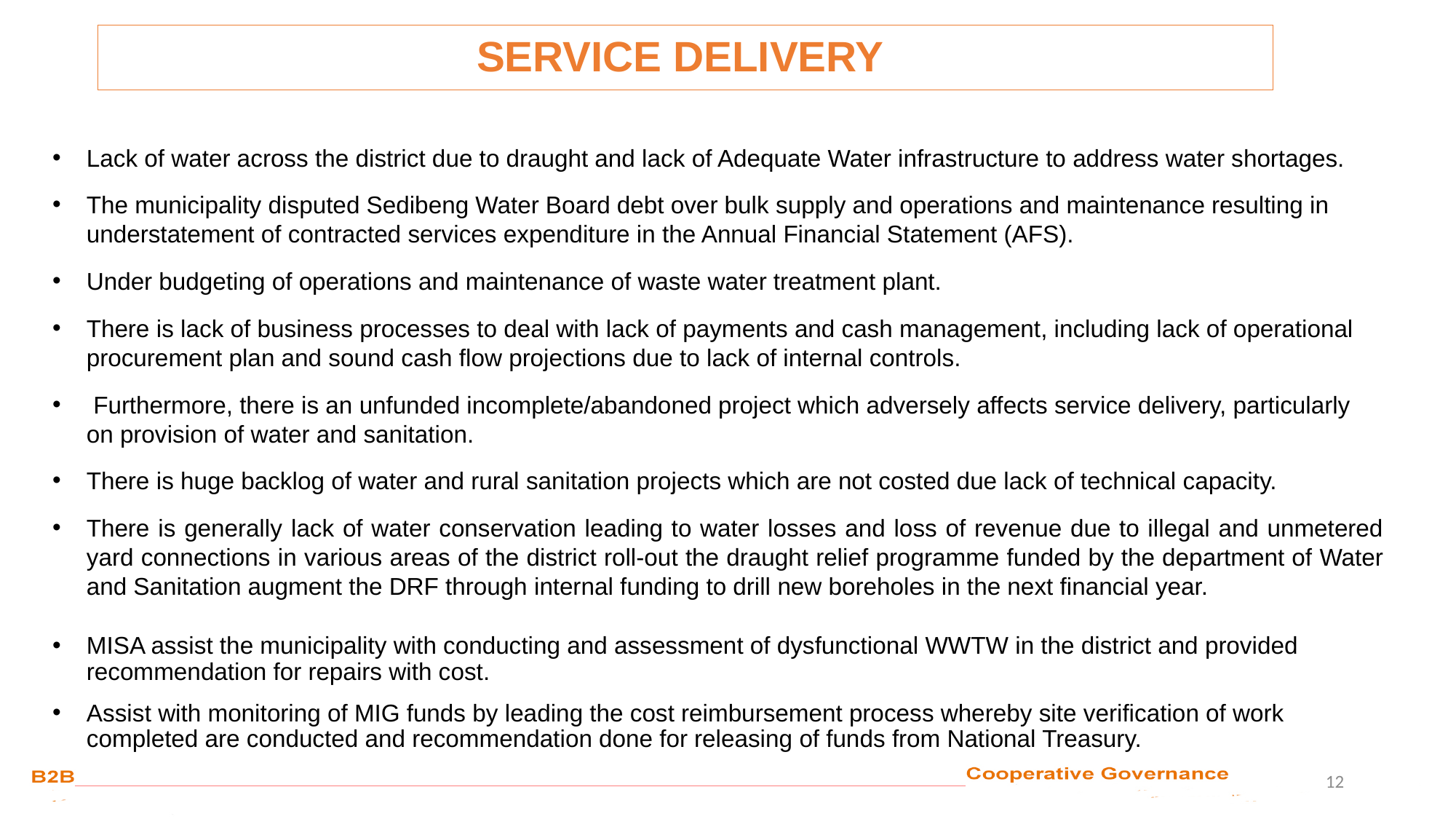

SERVICE DELIVERY

Lack of water across the district due to draught and lack of Adequate Water infrastructure to address water shortages.
The municipality disputed Sedibeng Water Board debt over bulk supply and operations and maintenance resulting in understatement of contracted services expenditure in the Annual Financial Statement (AFS).
Under budgeting of operations and maintenance of waste water treatment plant.
There is lack of business processes to deal with lack of payments and cash management, including lack of operational procurement plan and sound cash flow projections due to lack of internal controls.
 Furthermore, there is an unfunded incomplete/abandoned project which adversely affects service delivery, particularly on provision of water and sanitation.
There is huge backlog of water and rural sanitation projects which are not costed due lack of technical capacity.
There is generally lack of water conservation leading to water losses and loss of revenue due to illegal and unmetered yard connections in various areas of the district roll-out the draught relief programme funded by the department of Water and Sanitation augment the DRF through internal funding to drill new boreholes in the next financial year.
MISA assist the municipality with conducting and assessment of dysfunctional WWTW in the district and provided recommendation for repairs with cost.
Assist with monitoring of MIG funds by leading the cost reimbursement process whereby site verification of work completed are conducted and recommendation done for releasing of funds from National Treasury.

12